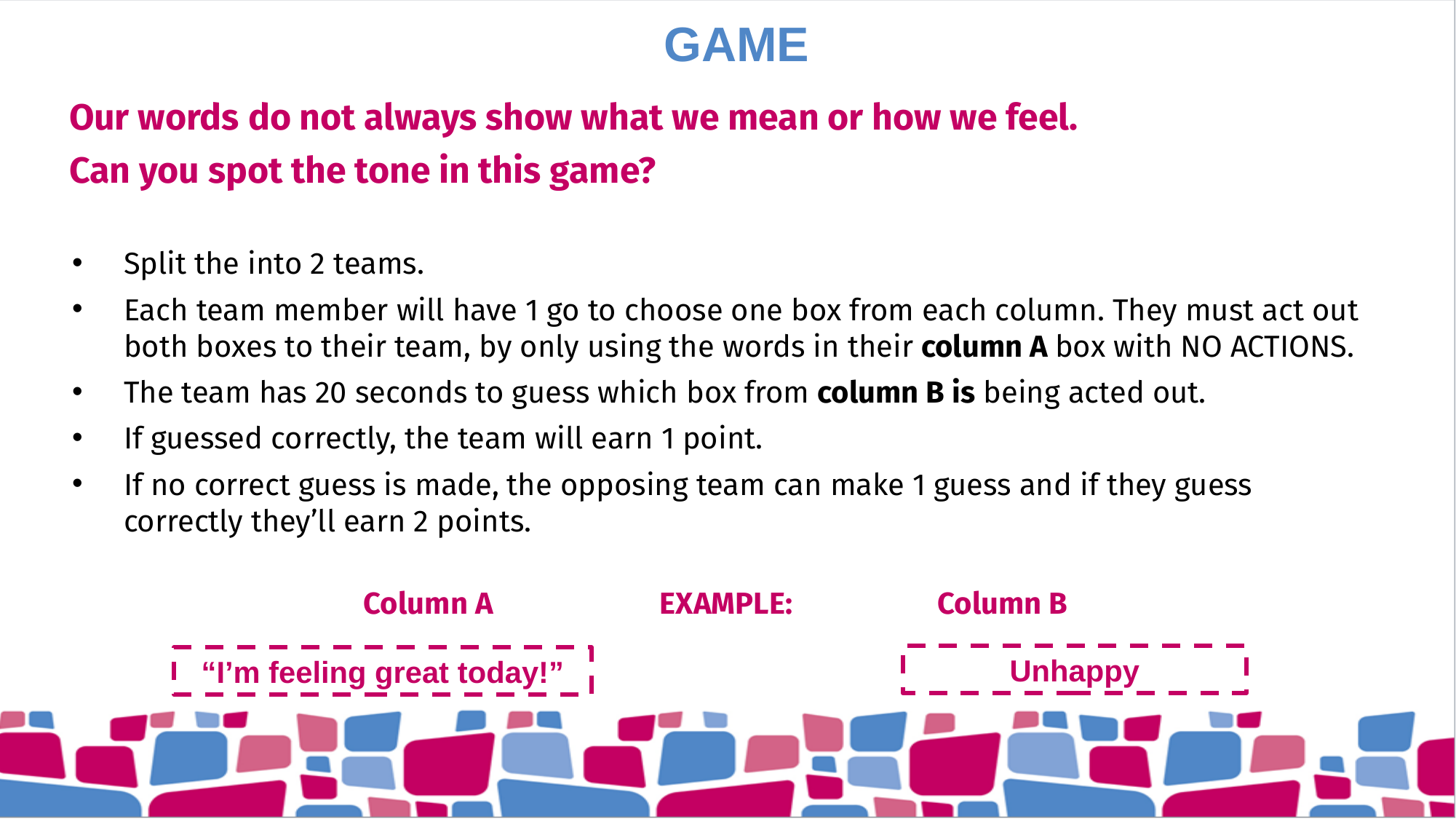

# GAME
Our words do not always show what we mean or how we feel.
Can you spot the tone in this game?
Split the into 2 teams.
Each team member will have 1 go to choose one box from each column. They must act out both boxes to their team, by only using the words in their column A box with NO ACTIONS.
The team has 20 seconds to guess which box from column B is being acted out.
If guessed correctly, the team will earn 1 point.
If no correct guess is made, the opposing team can make 1 guess and if they guess correctly they’ll earn 2 points.
Column A                       EXAMPLE:                    Column B

Unhappy
“I’m feeling great today!”